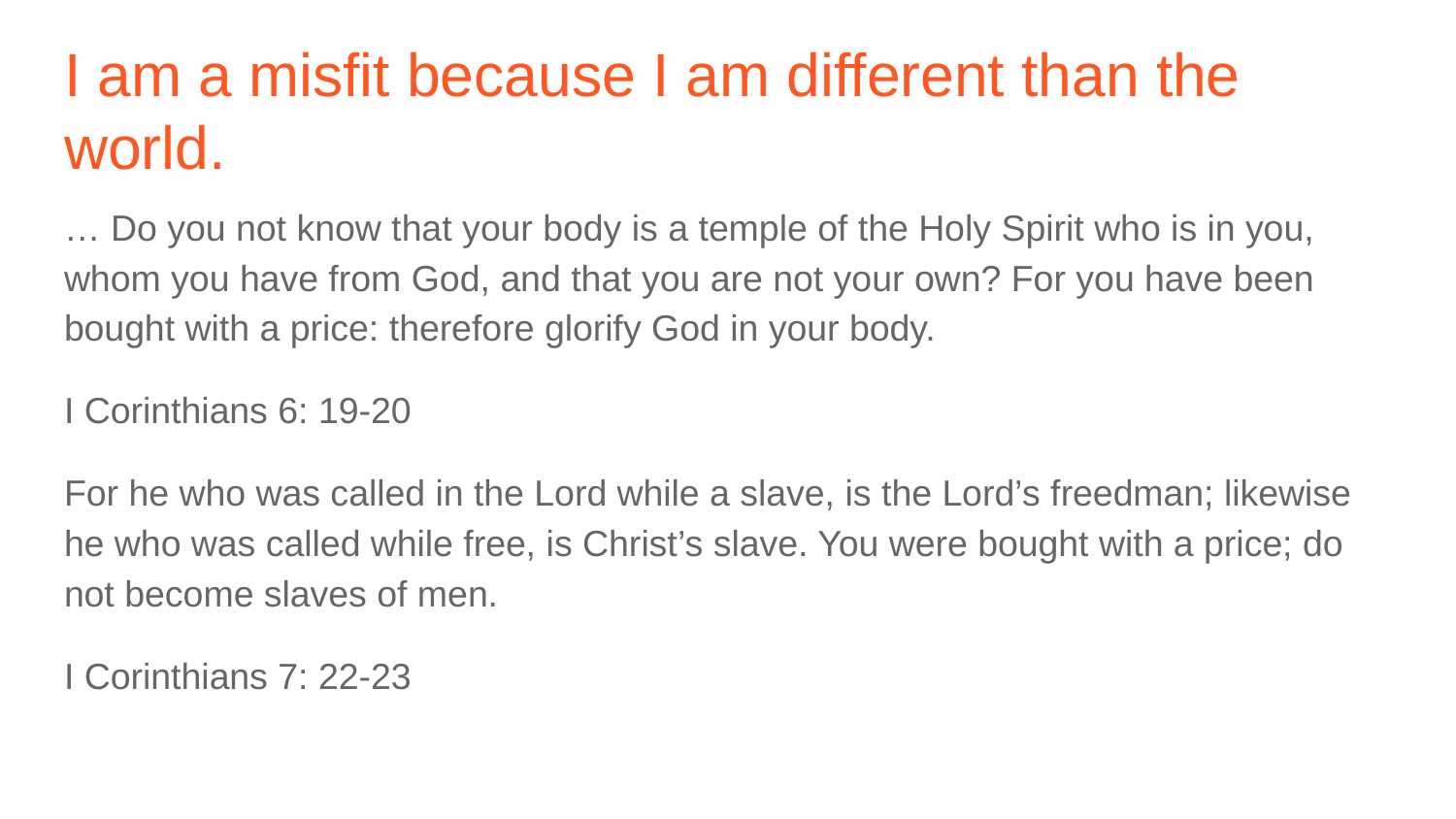

# I am a misfit because I am different than the world.
… Do you not know that your body is a temple of the Holy Spirit who is in you, whom you have from God, and that you are not your own? For you have been bought with a price: therefore glorify God in your body.
I Corinthians 6: 19-20
For he who was called in the Lord while a slave, is the Lord’s freedman; likewise he who was called while free, is Christ’s slave. You were bought with a price; do not become slaves of men.
I Corinthians 7: 22-23